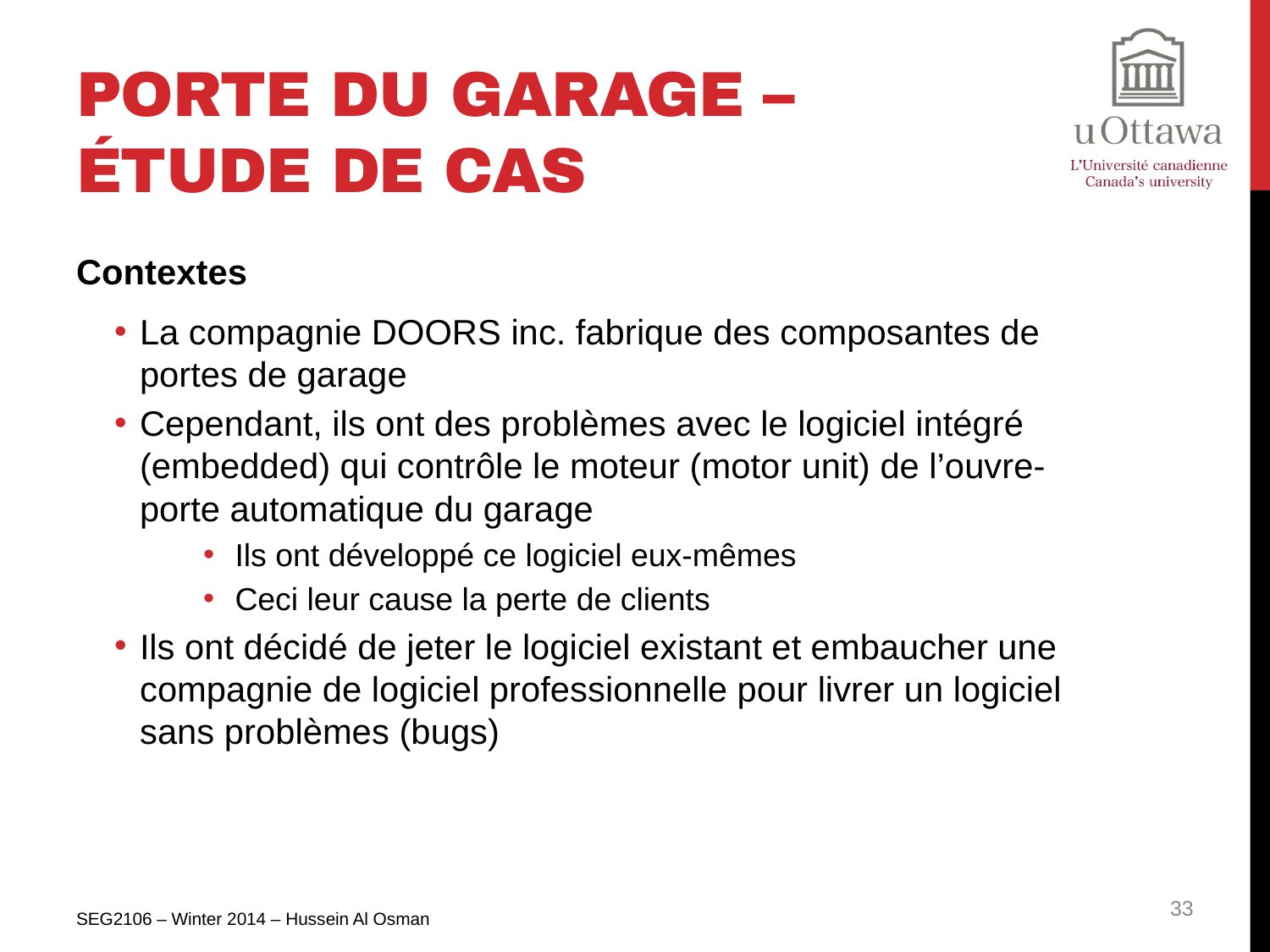

# Porte du garage – étude de cas
Contextes
La compagnie DOORS inc. fabrique des composantes de portes de garage
Cependant, ils ont des problèmes avec le logiciel intégré (embedded) qui contrôle le moteur (motor unit) de l’ouvre-porte automatique du garage
Ils ont développé ce logiciel eux-mêmes
Ceci leur cause la perte de clients
Ils ont décidé de jeter le logiciel existant et embaucher une compagnie de logiciel professionnelle pour livrer un logiciel sans problèmes (bugs)

SEG2106 – Winter 2014 – Hussein Al Osman
33